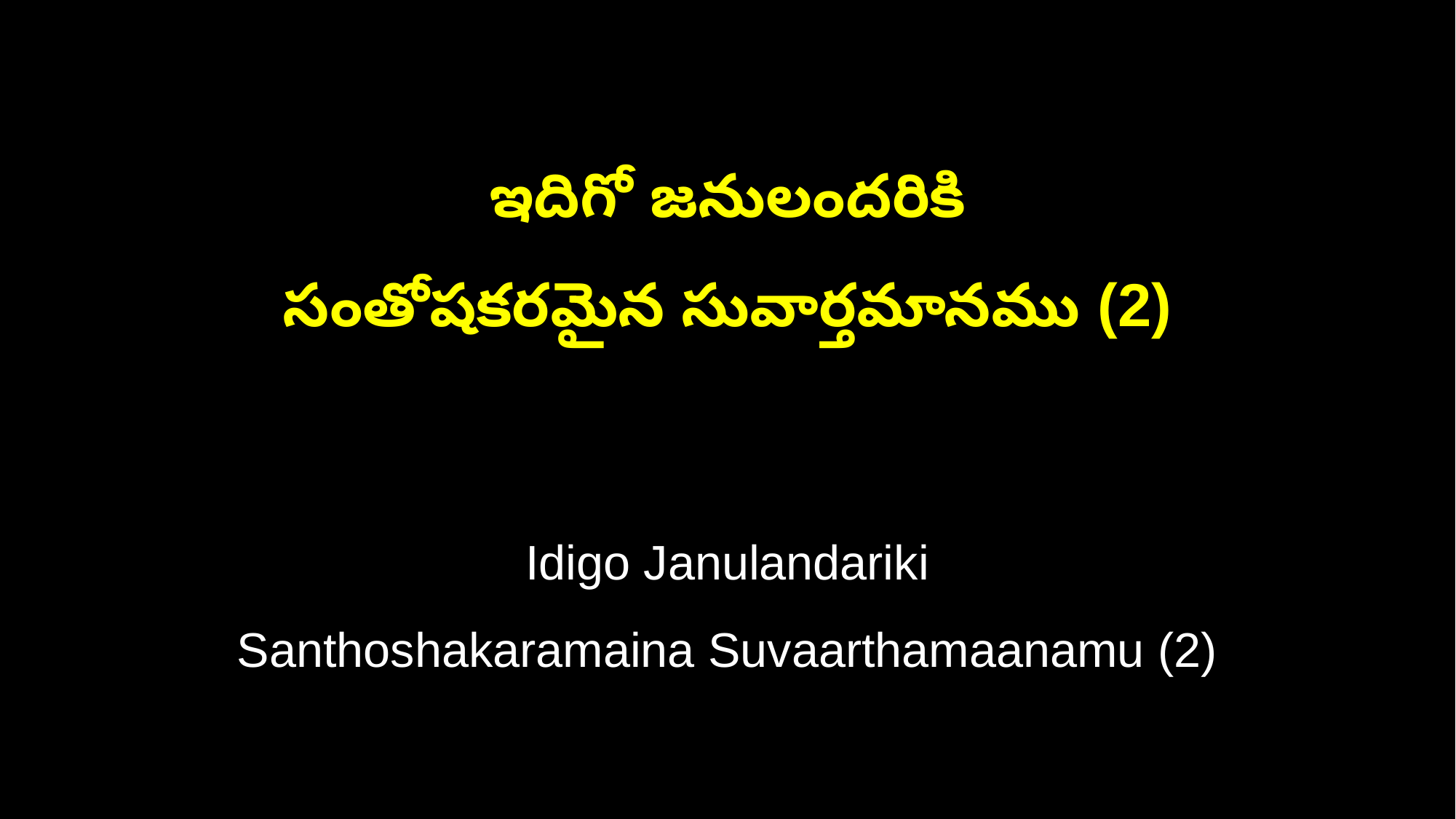

ఇదిగో జనులందరికి
సంతోషకరమైన సువార్తమానము (2)
Idigo Janulandariki
Santhoshakaramaina Suvaarthamaanamu (2)